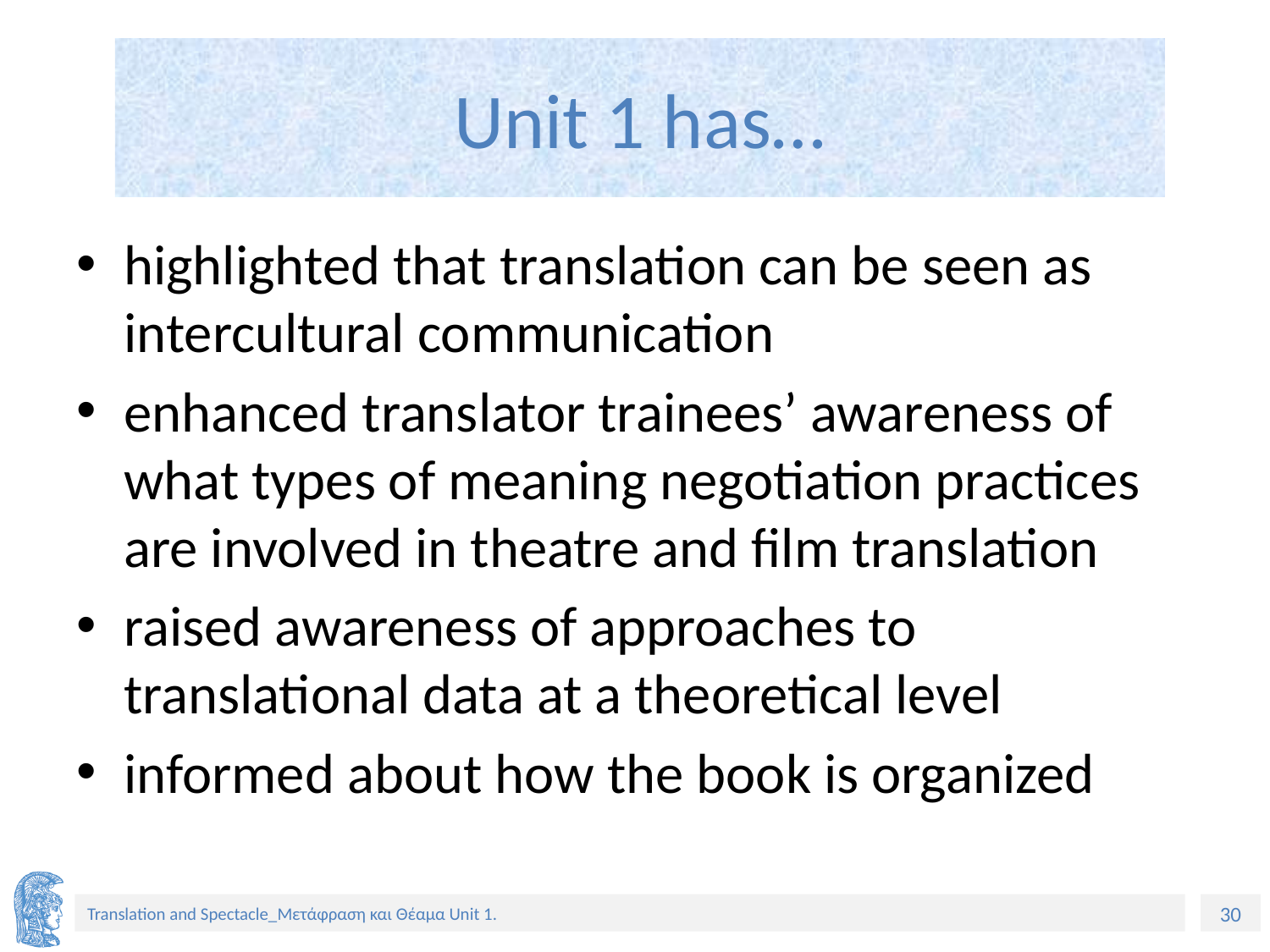

# Unit 1 has…
highlighted that translation can be seen as intercultural communication
enhanced translator trainees’ awareness of what types of meaning negotiation practices are involved in theatre and film translation
raised awareness of approaches to translational data at a theoretical level
informed about how the book is organized